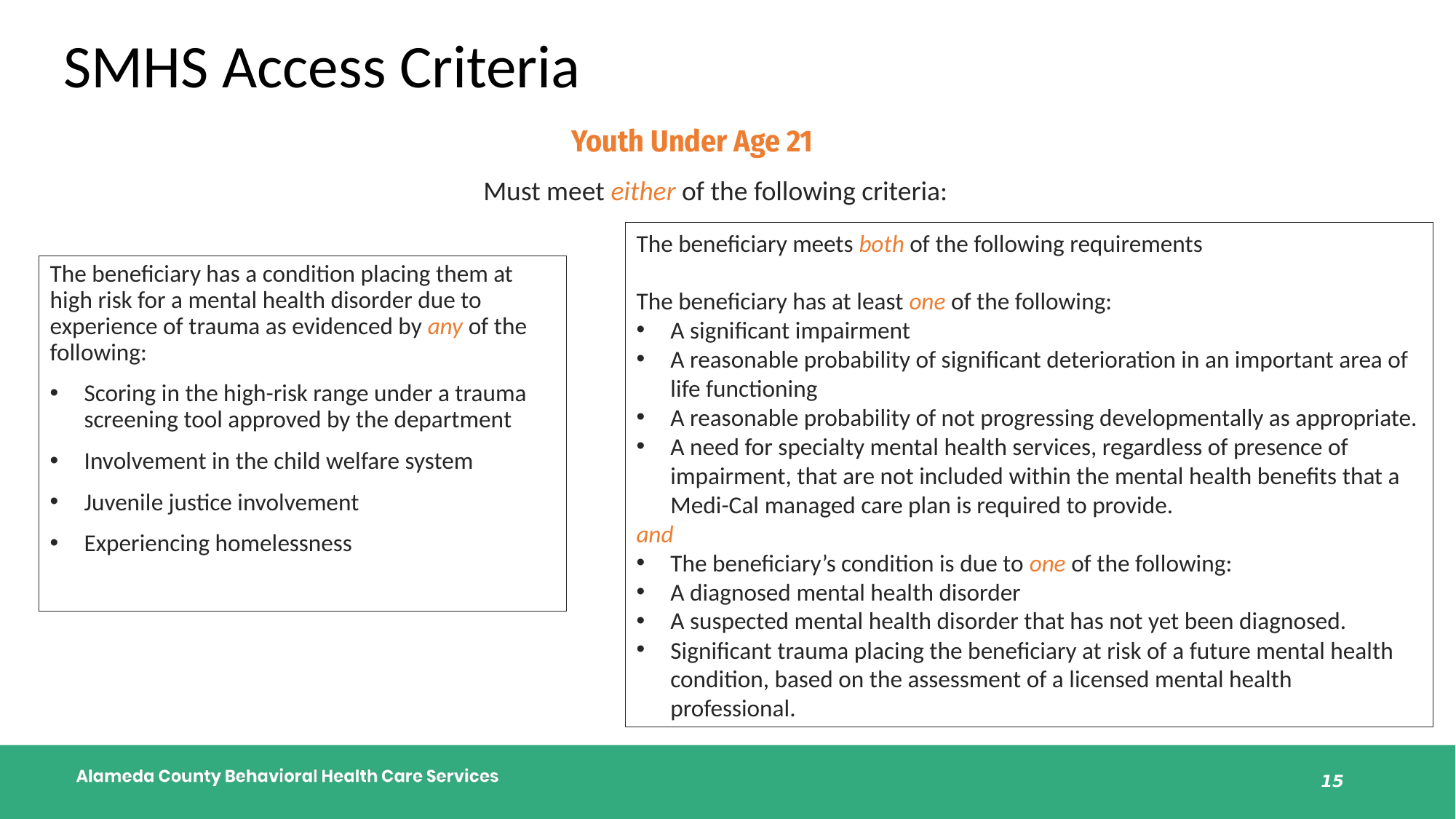

# SMHS Access Criteria
Youth Under Age 21
Must meet either of the following criteria:
The beneficiary meets both of the following requirements

The beneficiary has at least one of the following:
A significant impairment
A reasonable probability of significant deterioration in an important area of life functioning
A reasonable probability of not progressing developmentally as appropriate.
A need for specialty mental health services, regardless of presence of impairment, that are not included within the mental health benefits that a Medi-Cal managed care plan is required to provide.
and
The beneficiary’s condition is due to one of the following:
A diagnosed mental health disorder
A suspected mental health disorder that has not yet been diagnosed.
Significant trauma placing the beneficiary at risk of a future mental health condition, based on the assessment of a licensed mental health professional.
The beneficiary has a condition placing them at high risk for a mental health disorder due to experience of trauma as evidenced by any of the following:
Scoring in the high-risk range under a trauma screening tool approved by the department
Involvement in the child welfare system
Juvenile justice involvement
Experiencing homelessness

15